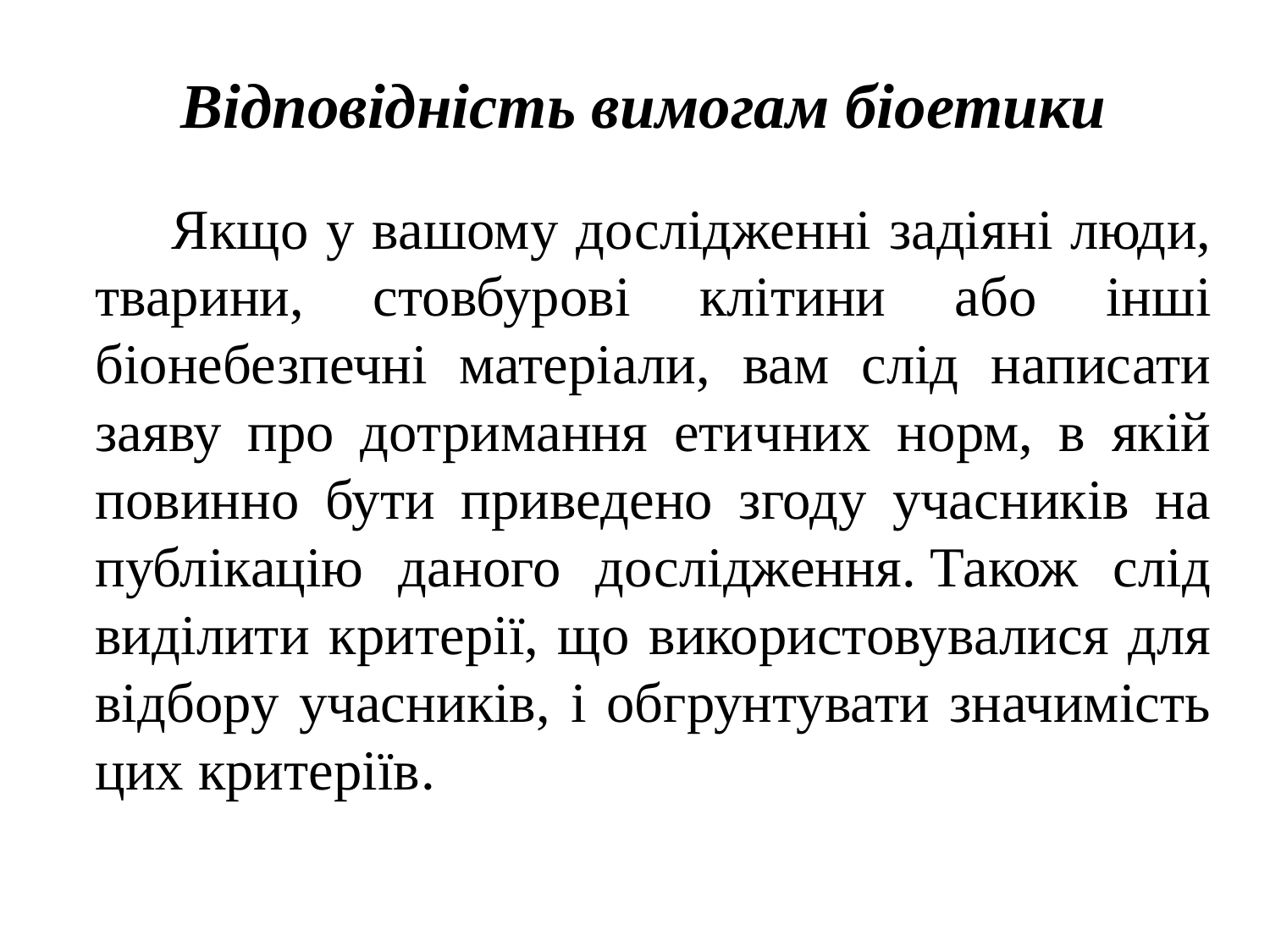

# Відповідність вимогам біоетики
       Якщо у вашому дослідженні задіяні люди, тварини, стовбурові клітини або інші біонебезпечні матеріали, вам слід написати заяву про дотримання етичних норм, в якій повинно бути приведено згоду учасників на публікацію даного дослідження. Також слід виділити критерії, що використовувалися для відбору учасників, і обгрунтувати значимість цих критеріїв.